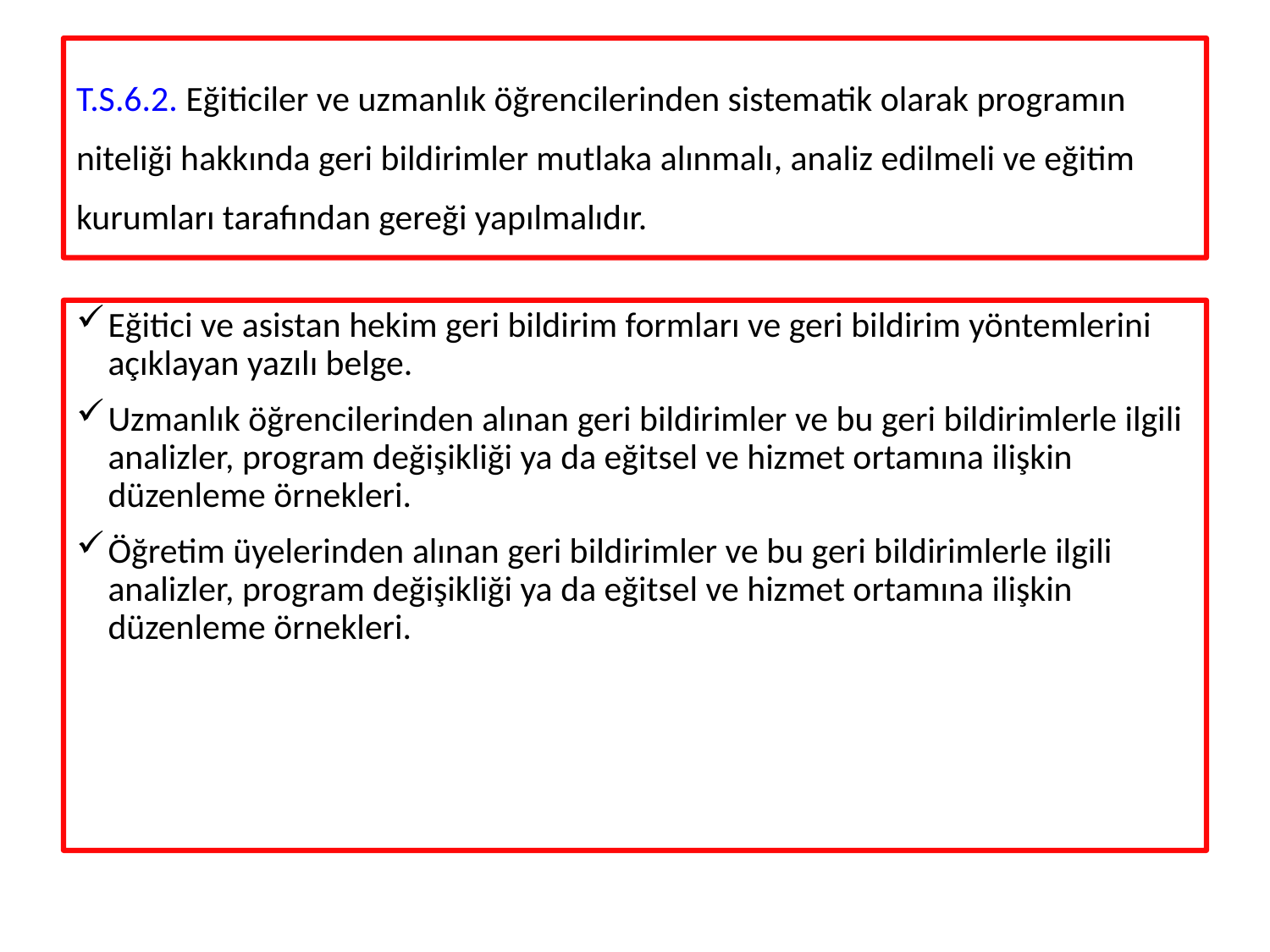

# T.S.6.2. Eğiticiler ve uzmanlık öğrencilerinden sistematik olarak programın niteliği hakkında geri bildirimler mutlaka alınmalı, analiz edilmeli ve eğitim kurumları tarafından gereği yapılmalıdır.
Eğitici ve asistan hekim geri bildirim formları ve geri bildirim yöntemlerini açıklayan yazılı belge.
Uzmanlık öğrencilerinden alınan geri bildirimler ve bu geri bildirimlerle ilgili analizler, program değişikliği ya da eğitsel ve hizmet ortamına ilişkin düzenleme örnekleri.
Öğretim üyelerinden alınan geri bildirimler ve bu geri bildirimlerle ilgili analizler, program değişikliği ya da eğitsel ve hizmet ortamına ilişkin düzenleme örnekleri.